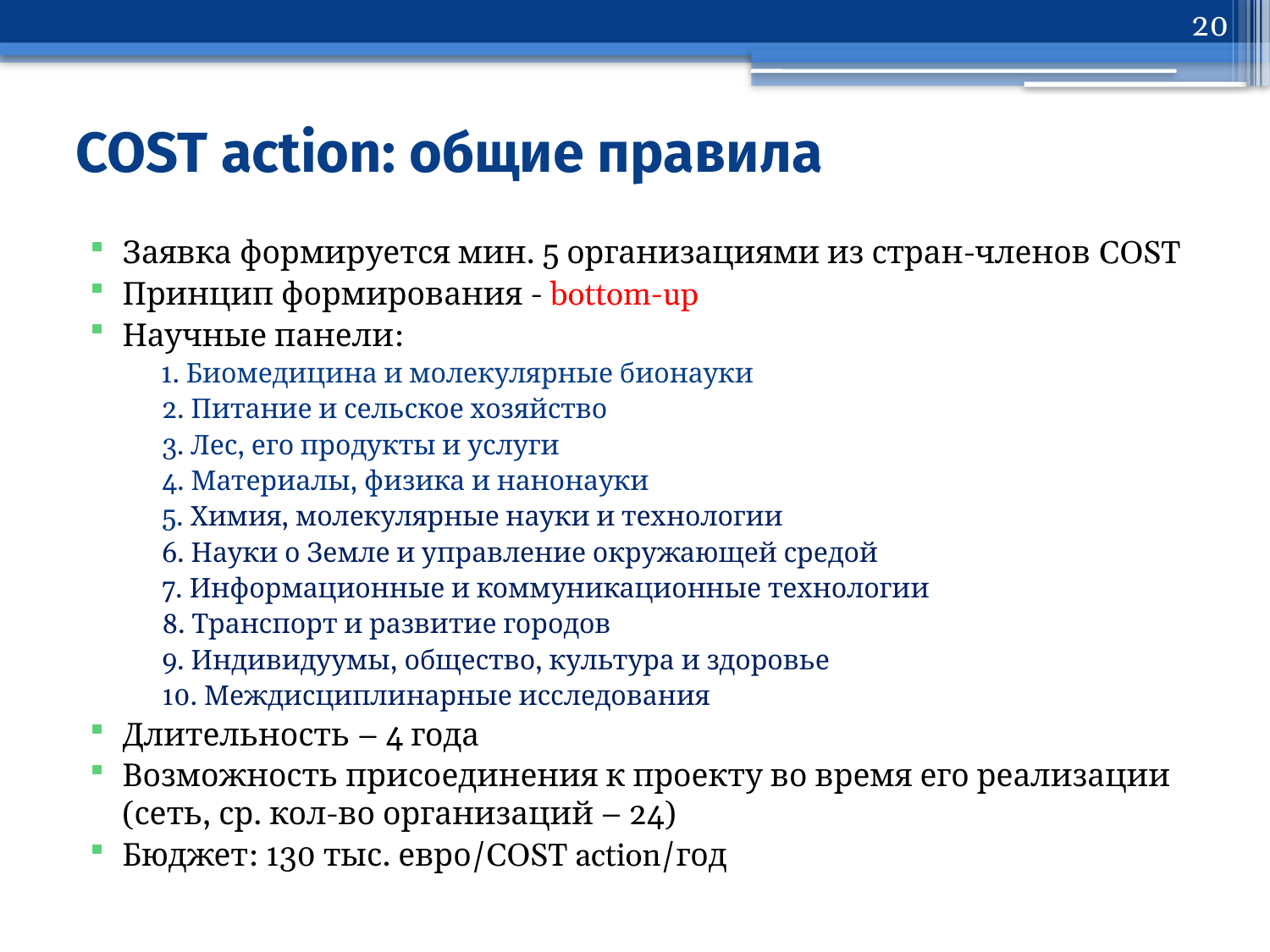

20
# COST action: общие правила

Заявка формируется мин. 5 организациями из стран-членов COST
Принцип формирования - bottom-up
Научные панели:
1. Биомедицина и молекулярные бионауки
2. Питание и сельское хозяйство
3. Лес, его продукты и услуги
4. Материалы, физика и нанонауки
5. Химия, молекулярные науки и технологии
6. Науки о Земле и управление окружающей средой
7. Информационные и коммуникационные технологии
8. Транспорт и развитие городов
9. Индивидуумы, общество, культура и здоровье
10. Междисциплинарные исследования
Длительность – 4 года
Возможность присоединения к проекту во время его реализации (сеть, ср. кол-во организаций – 24)
Бюджет: 130 тыс. евро/COST action/год